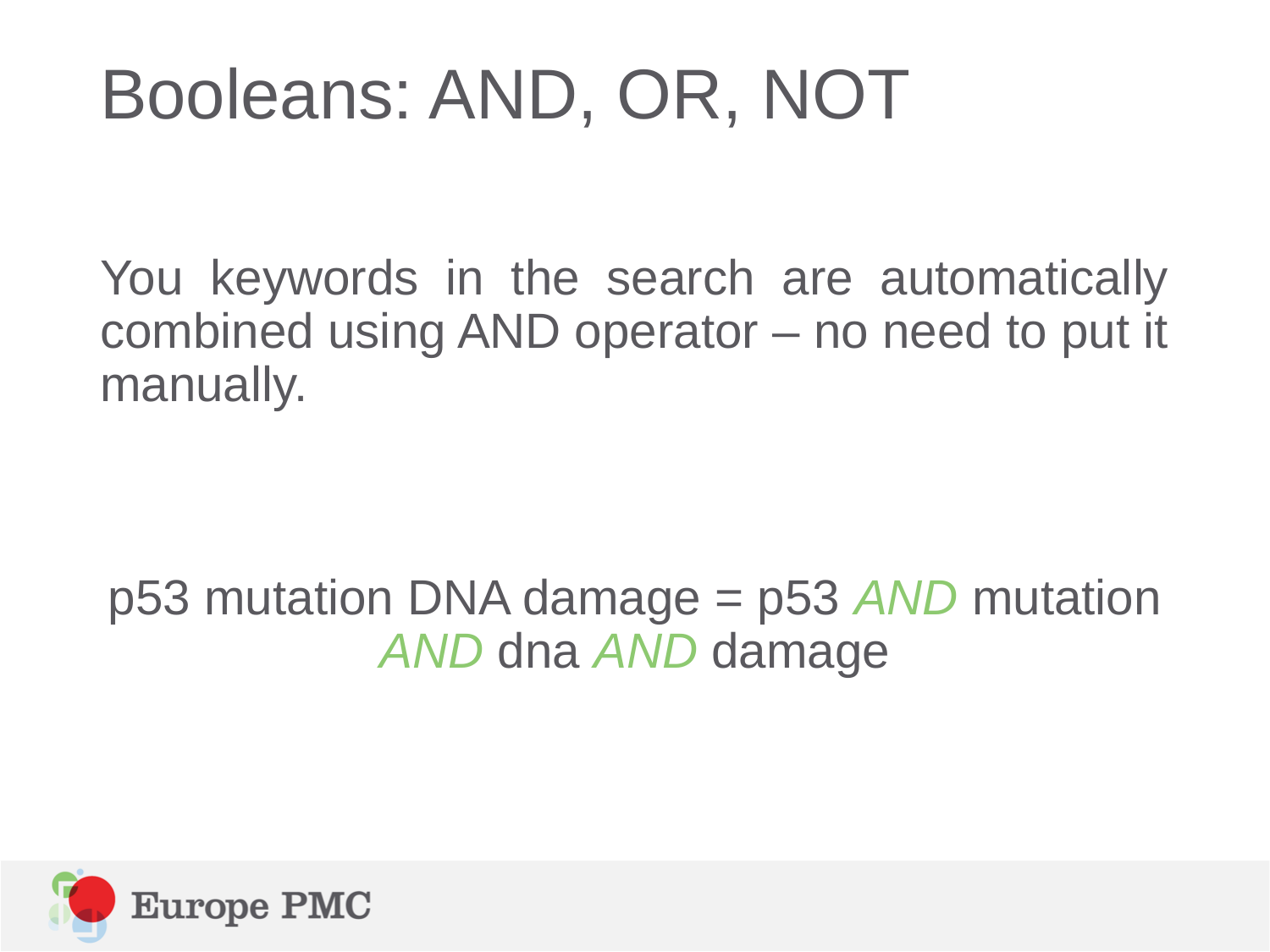

# Booleans: AND, OR, NOT

You keywords in the search are automatically combined using AND operator – no need to put it manually.

p53 mutation DNA damage = p53 AND mutation AND dna AND damage